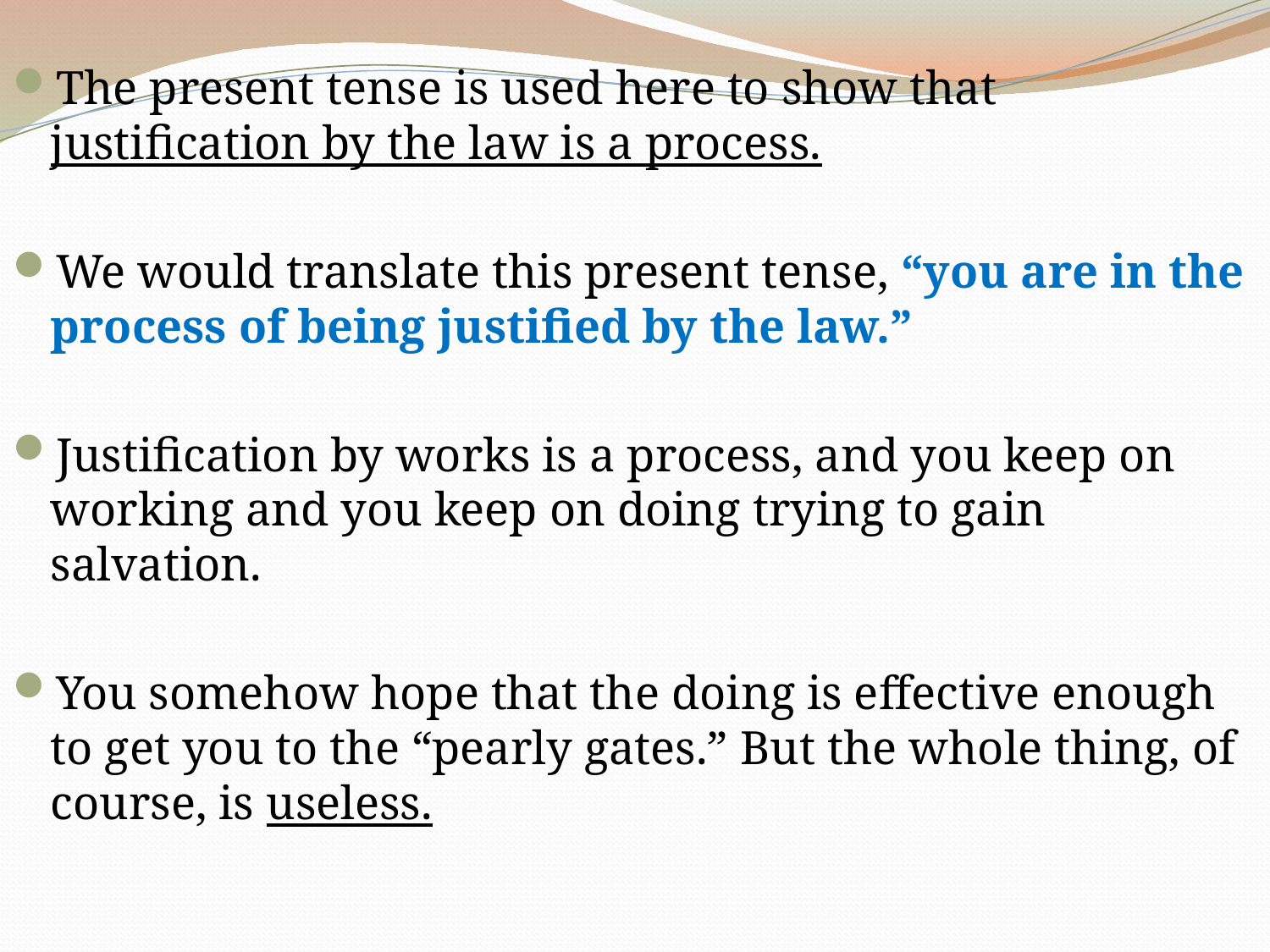

The present tense is used here to show that justification by the law is a process.

We would translate this present tense, “you are in the process of being justified by the law.”

Justification by works is a process, and you keep on working and you keep on doing trying to gain salvation.

You somehow hope that the doing is effective enough to get you to the “pearly gates.” But the whole thing, of course, is useless.